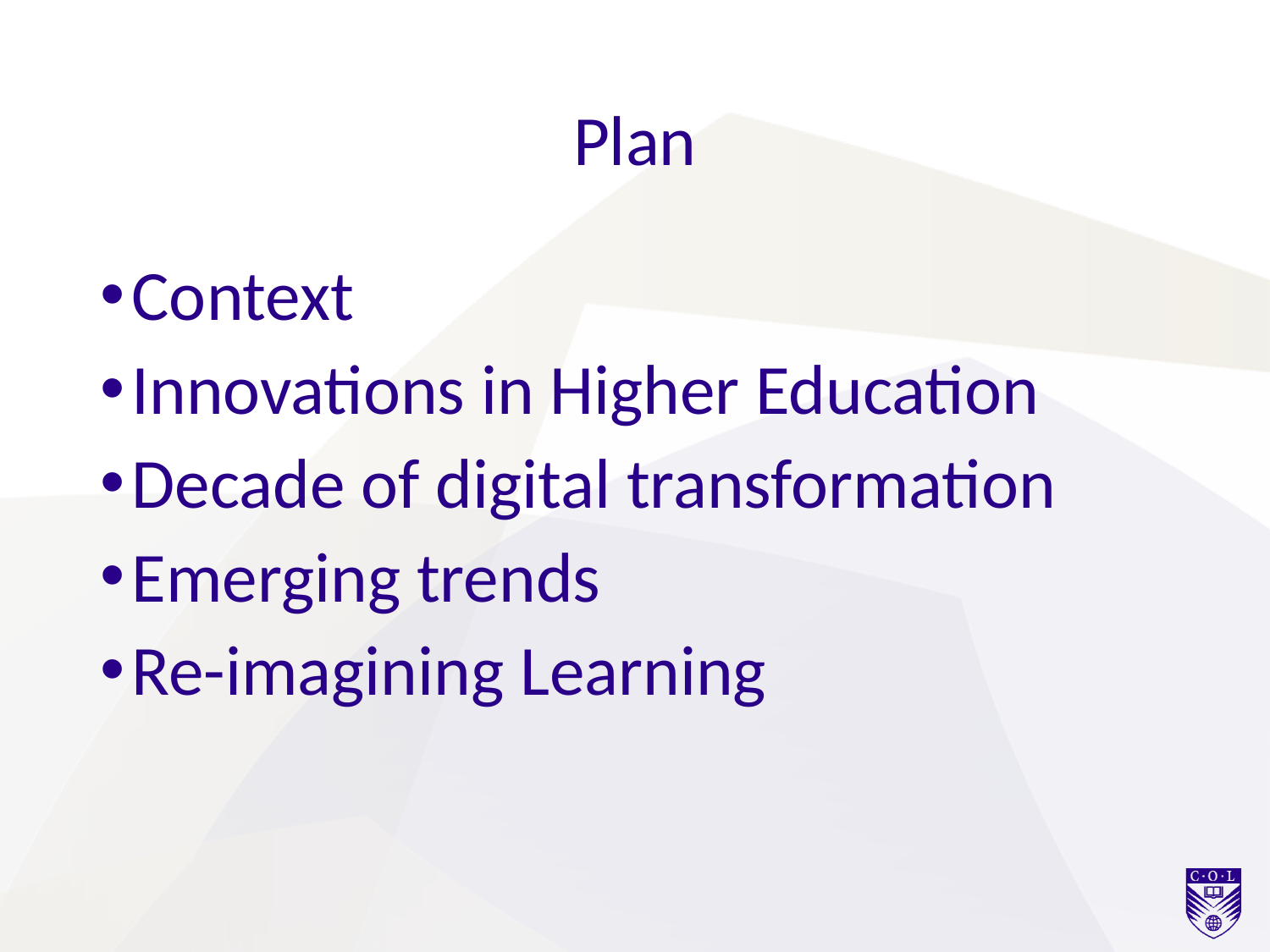

# Plan
Context
Innovations in Higher Education
Decade of digital transformation
Emerging trends
Re-imagining Learning